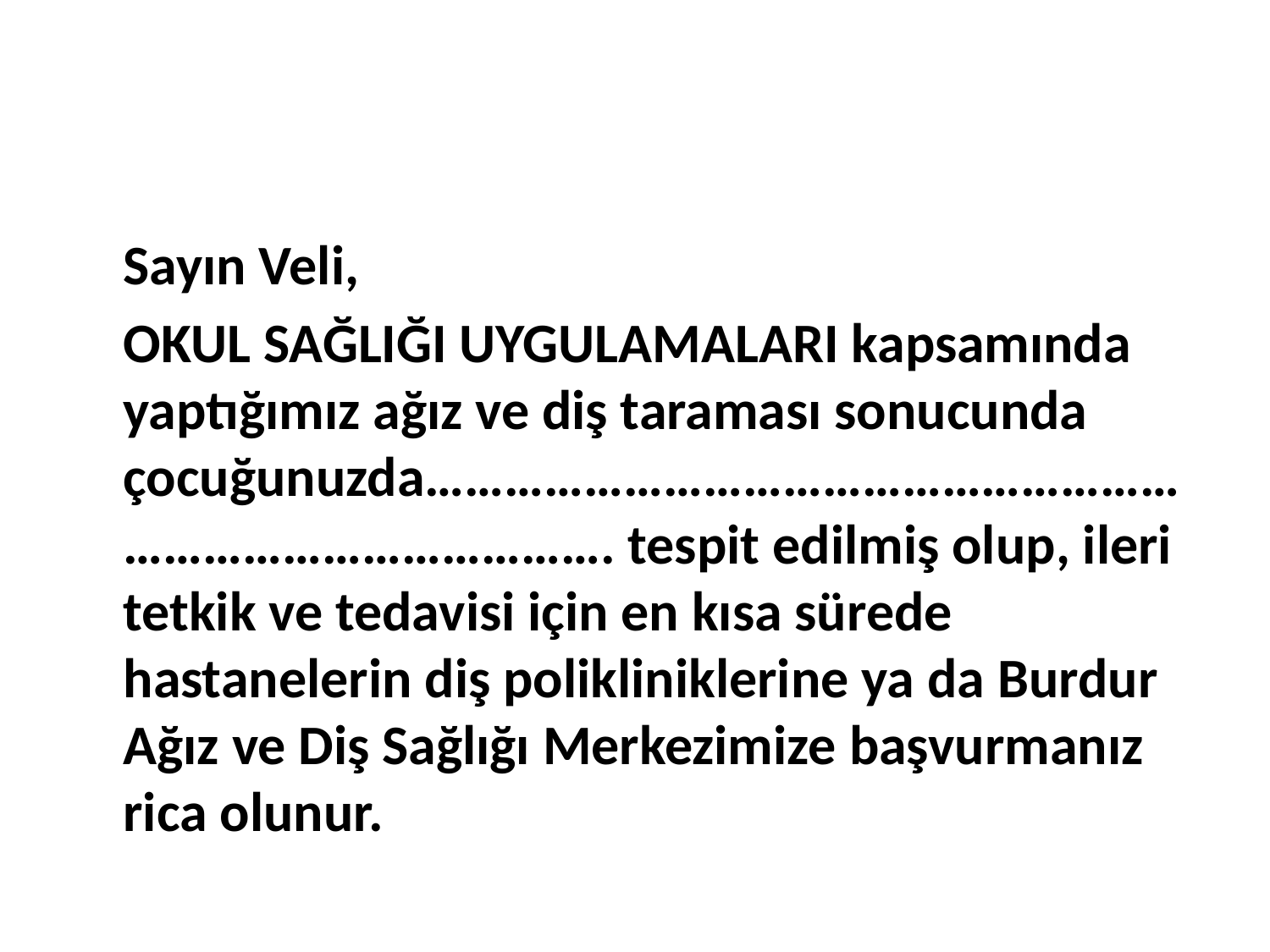

#
	Sayın Veli,
	OKUL SAĞLIĞI UYGULAMALARI kapsamında yaptığımız ağız ve diş taraması sonucunda çocuğunuzda…………………………………………………………………………………. tespit edilmiş olup, ileri tetkik ve tedavisi için en kısa sürede hastanelerin diş polikliniklerine ya da Burdur Ağız ve Diş Sağlığı Merkezimize başvurmanız rica olunur.